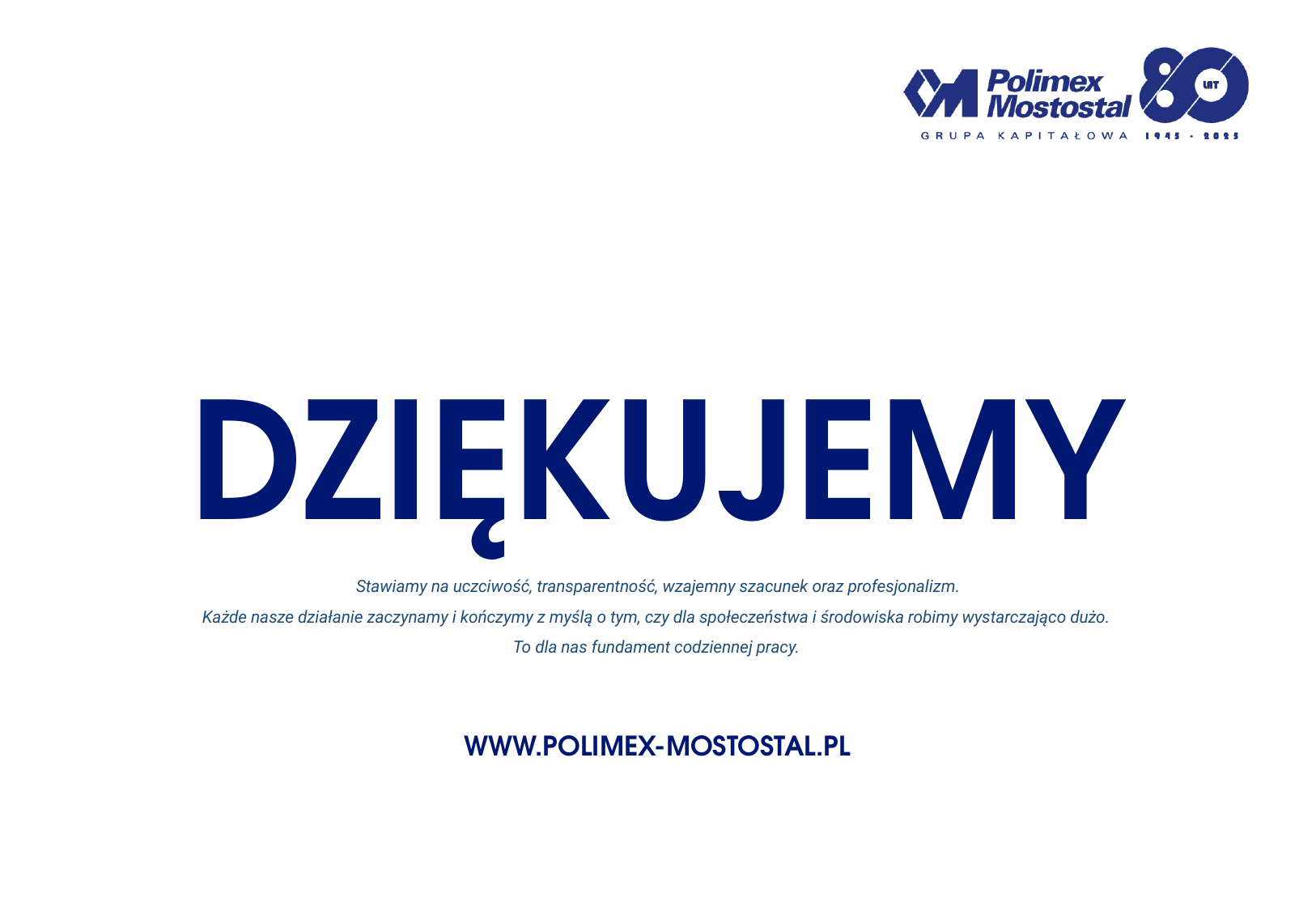

DZIĘKUJEMY
Stawiamy na uczciwość, transparentność, wzajemny szacunek oraz profesjonalizm.
Każde nasze działanie zaczynamy i kończymy z myślą o tym, czy dla społeczeństwa i środowiska robimy wystarczająco dużo.
To dla nas fundament codziennej pracy.
WWW.POLIMEX-MOSTOSTAL.PL